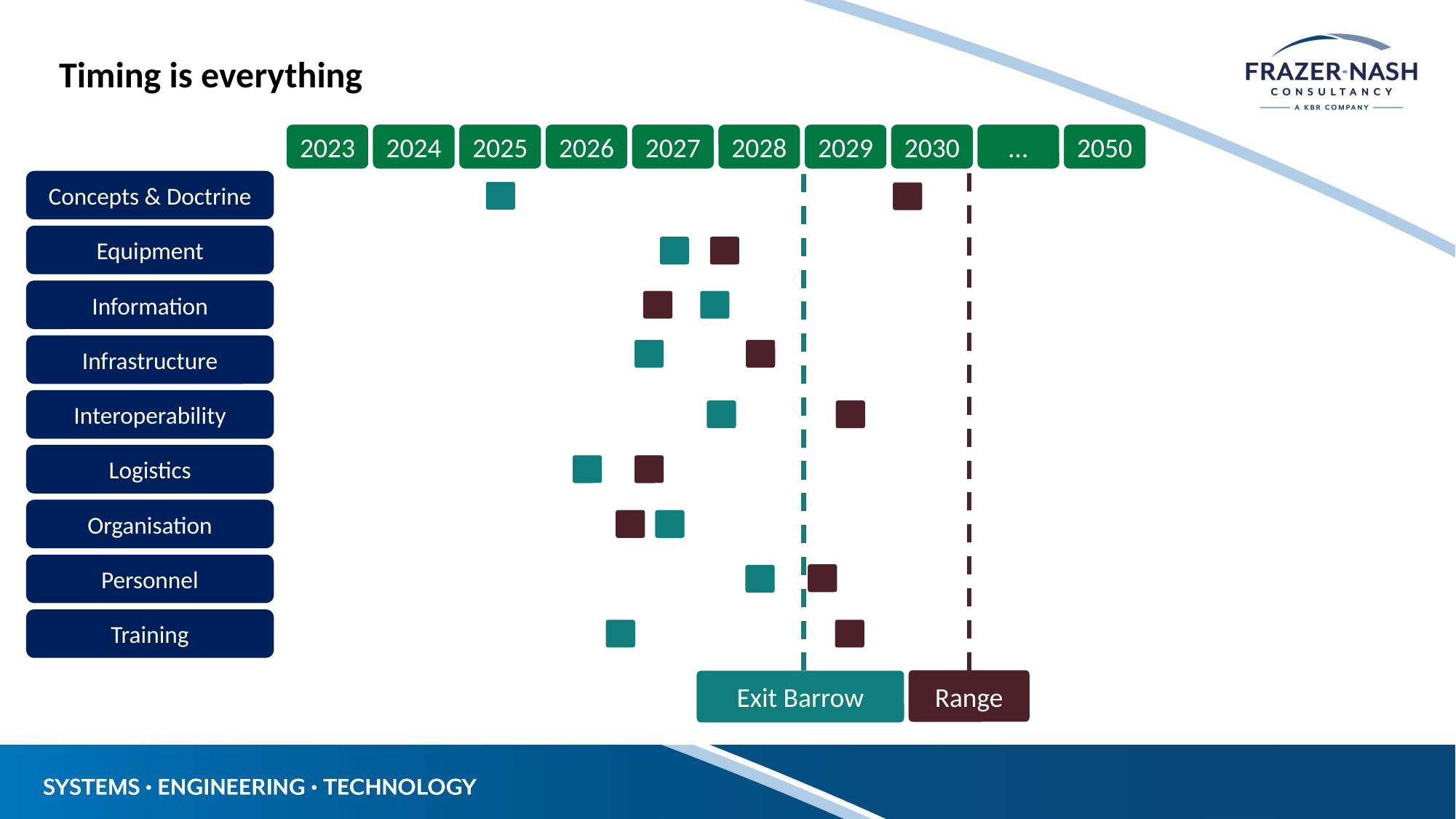

Timing is everything
2023
2024
2025
2026
2027
2028
2029
2030
…
2050
Range
Exit Barrow
Concepts & Doctrine

Equipment
Information
Infrastructure
Interoperability
Logistics
Organisation
Personnel
Training